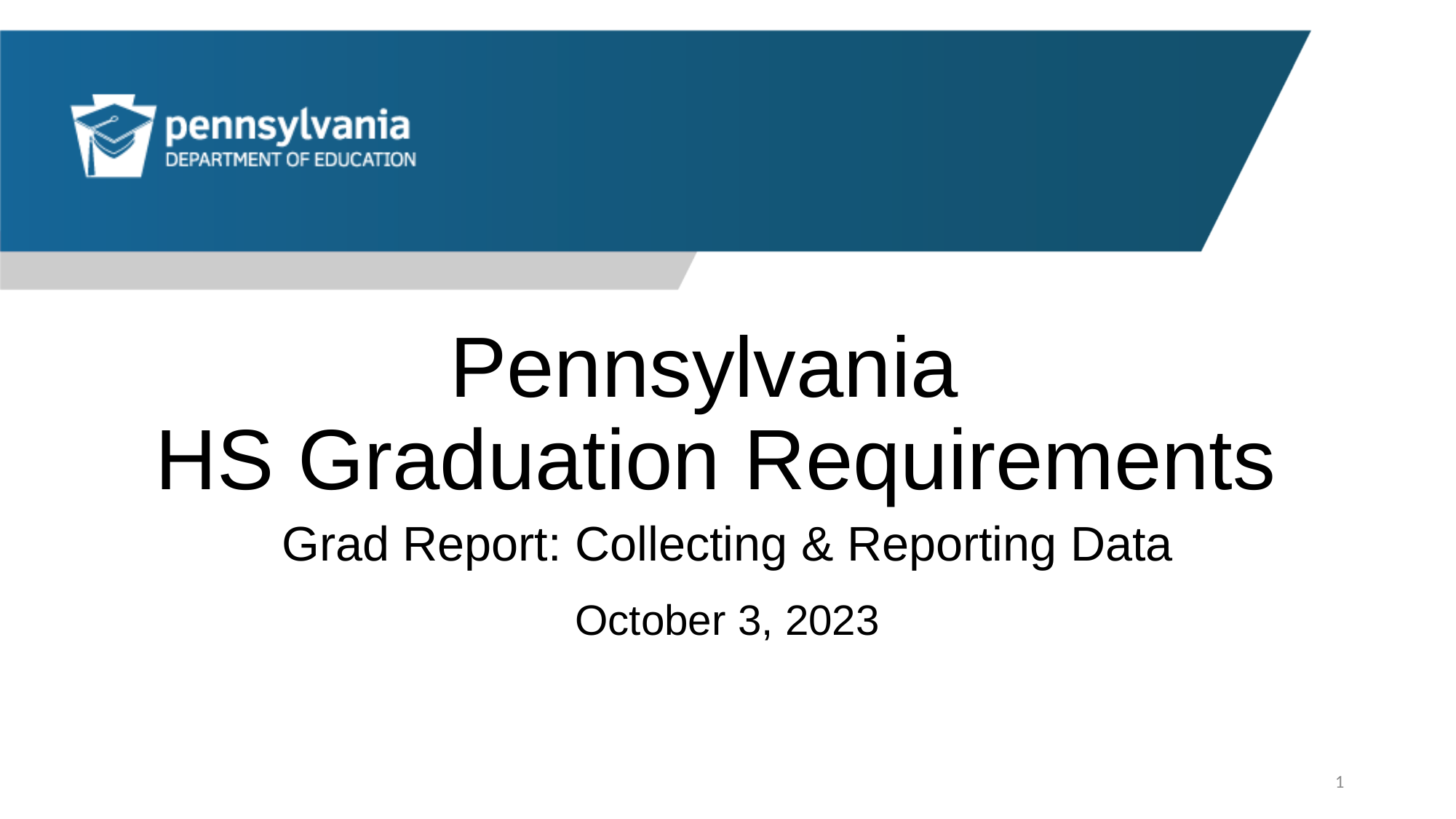

# Pennsylvania HS Graduation Requirements
Grad Report: Collecting & Reporting Data
October 3, 2023
1